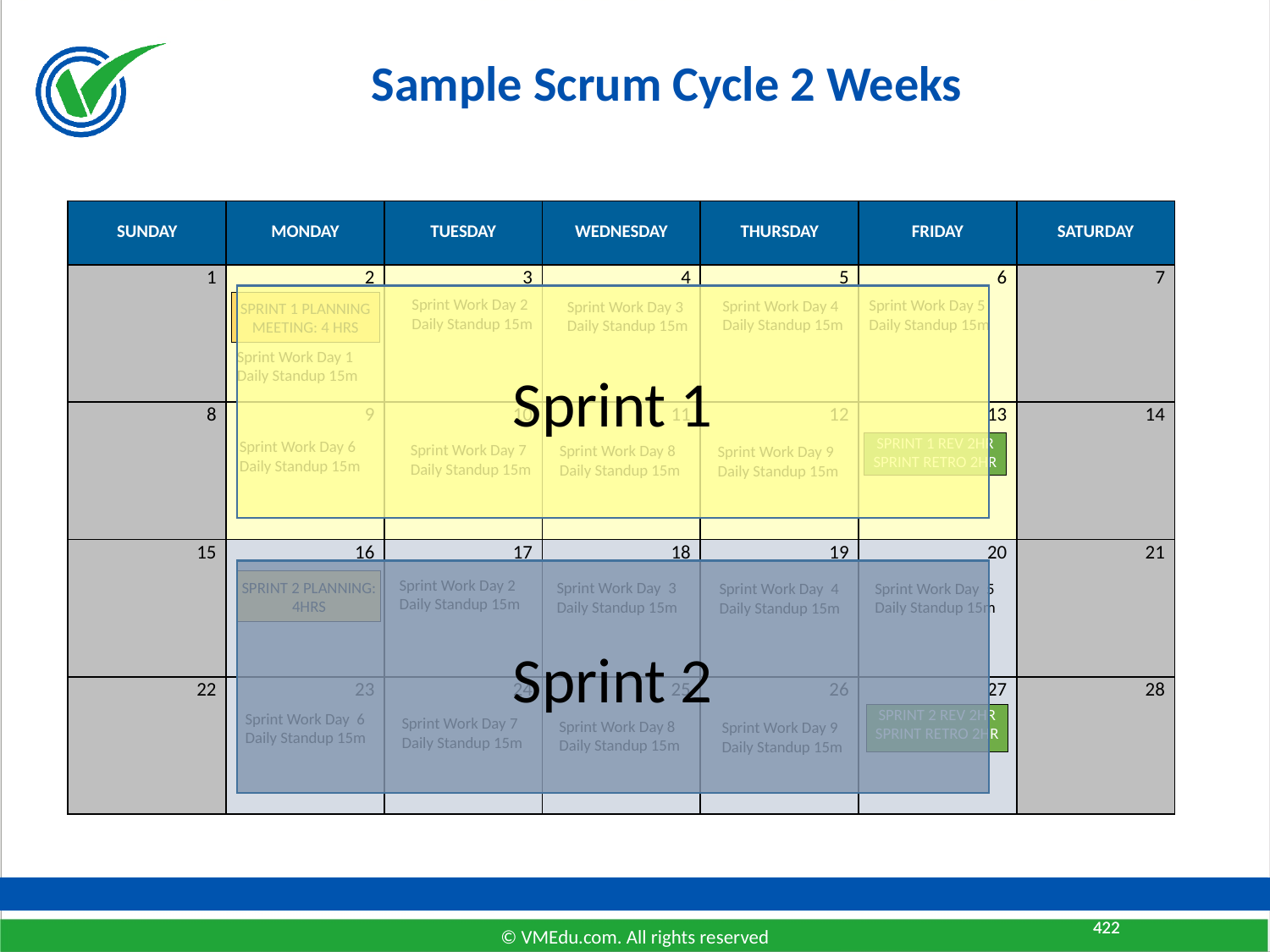

# Sample Scrum Cycle 2 Weeks
| SUNDAY | MONDAY | TUESDAY | WEDNESDAY | THURSDAY | FRIDAY | SATURDAY |
| --- | --- | --- | --- | --- | --- | --- |
| 1 | 2 | 3 | 4 | 5 | 6 | 7 |
| 8 | 9 | 10 | 11 | 12 | 13 | 14 |
| 15 | 16 | 17 | 18 | 19 | 20 | 21 |
| 22 | 23 | 24 | 25 | 26 | 27 | 28 |
Sprint 1
Sprint Work Day 2
Daily Standup 15m
Sprint Work Day 5
Daily Standup 15m
Sprint Work Day 4
Daily Standup 15m
Sprint Work Day 3
Daily Standup 15m
SPRINT 1 PLANNING MEETING: 4 HRS
Sprint Work Day 1
Daily Standup 15m
Sprint Work Day 6
Daily Standup 15m
SPRINT 1 REV 2HR
SPRINT RETRO 2HR
Sprint Work Day 7
Daily Standup 15m
Sprint Work Day 8
Daily Standup 15m
Sprint Work Day 9
Daily Standup 15m
Sprint 2
Sprint Work Day 1 Daily Standup 15m
Sprint Work Day 2 Daily Standup 15m
SPRINT 2 PLANNING: 4HRS
Sprint Work Day  3
Daily Standup 15m
Sprint Work Day  5
Daily Standup 15m
Sprint Work Day  4
Daily Standup 15m
Sprint Work Day  6
Daily Standup 15m
SPRINT 2 REV 2HR
SPRINT RETRO 2HR
Sprint Work Day 7
Daily Standup 15m
Sprint Work Day 8
Daily Standup 15m
Sprint Work Day 9
Daily Standup 15m
422